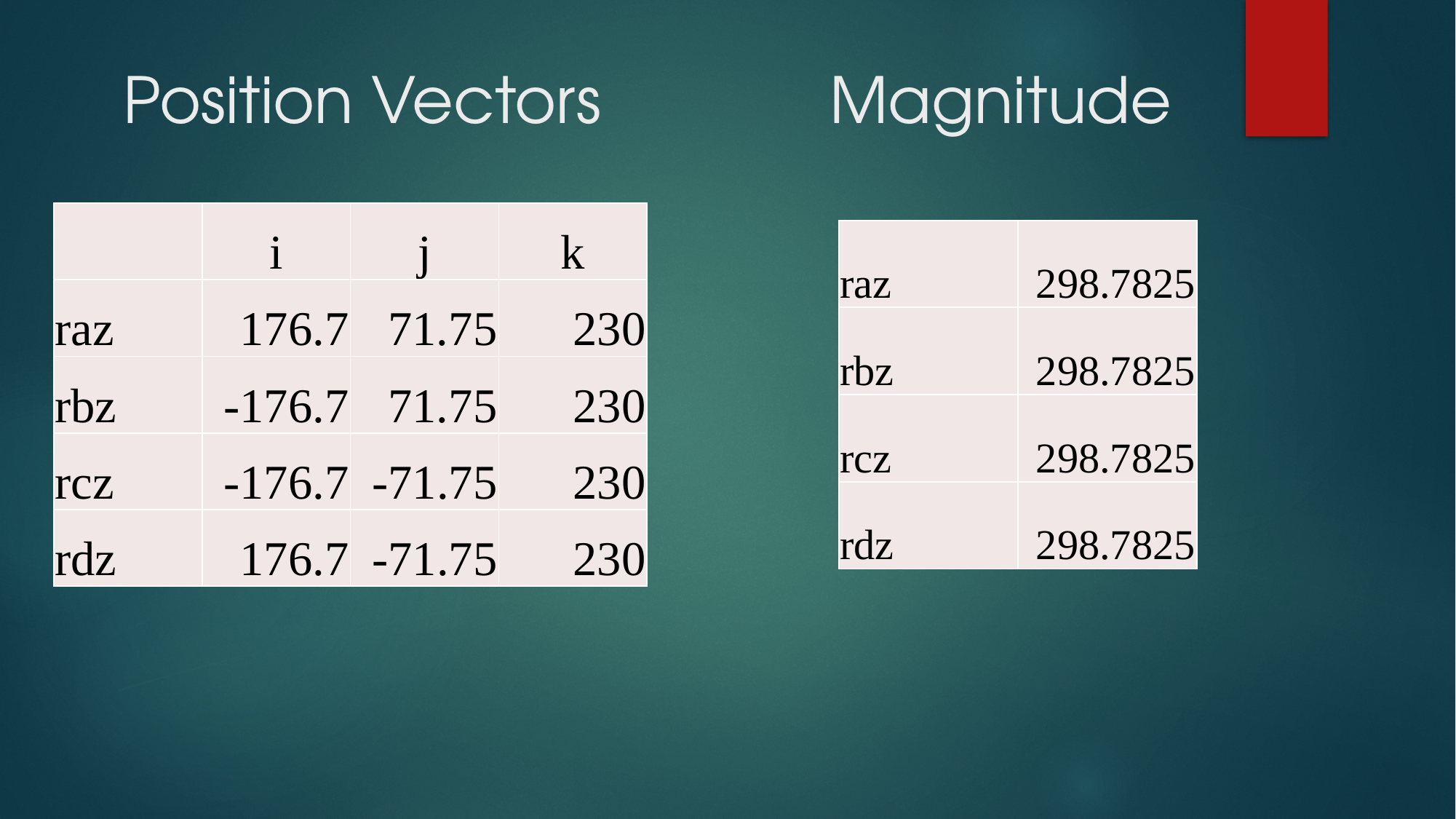

# Position Vectors
Magnitude
|  | i | j | k |
| --- | --- | --- | --- |
| raz | 176.7 | 71.75 | 230 |
| rbz | -176.7 | 71.75 | 230 |
| rcz | -176.7 | -71.75 | 230 |
| rdz | 176.7 | -71.75 | 230 |
| raz | 298.7825 |
| --- | --- |
| rbz | 298.7825 |
| rcz | 298.7825 |
| rdz | 298.7825 |